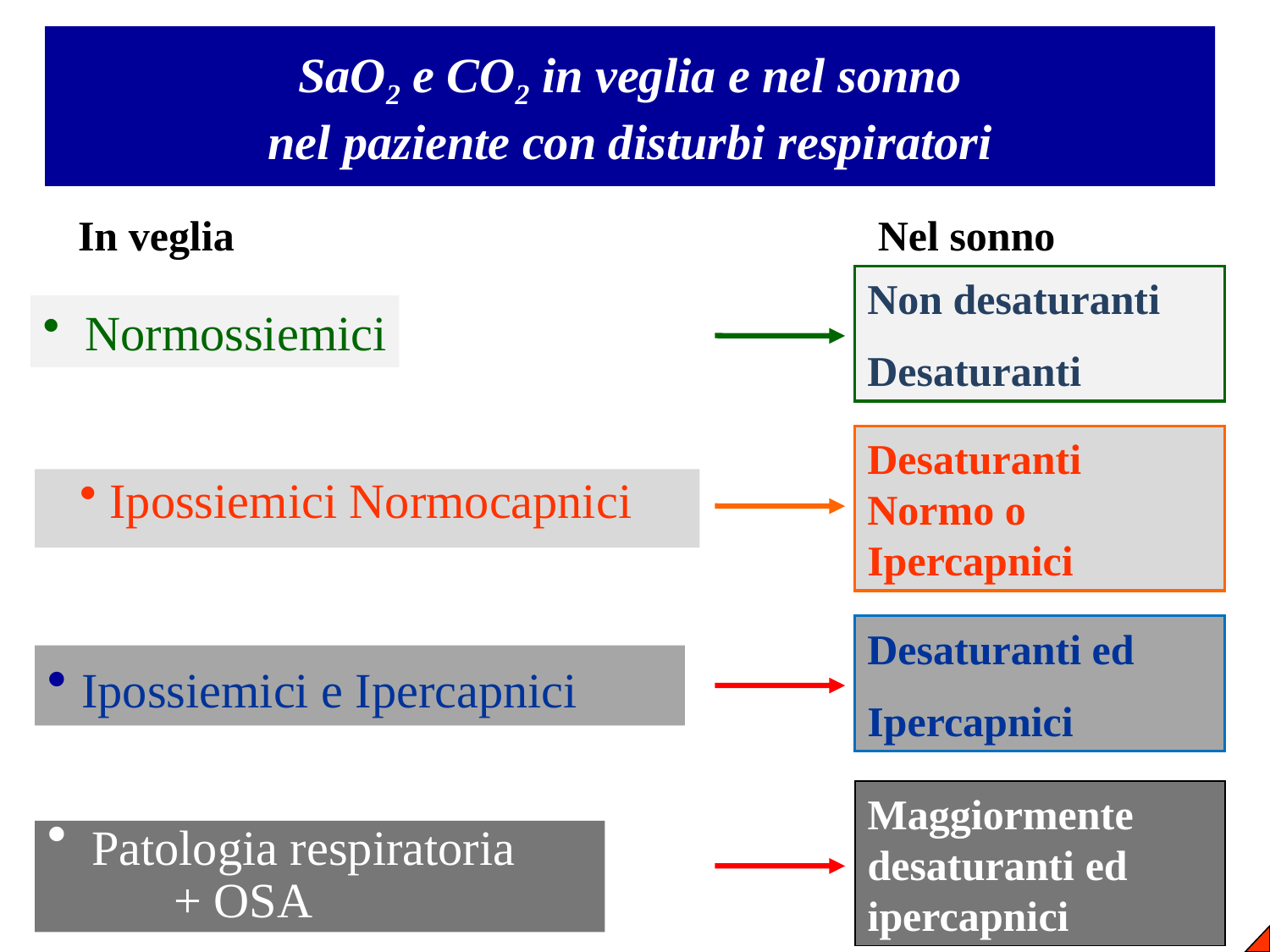

SaO2 e CO2 in veglia e nel sonno
nel paziente con disturbi respiratori
 In veglia 	Nel sonno
Non desaturanti
Desaturanti
 Normossiemici

Desaturanti Normo o Ipercapnici
 Ipossiemici Normocapnici

Desaturanti ed
Ipercapnici
 Ipossiemici e Ipercapnici

Maggiormente desaturanti ed ipercapnici
 Patologia respiratoria
	+ OSA